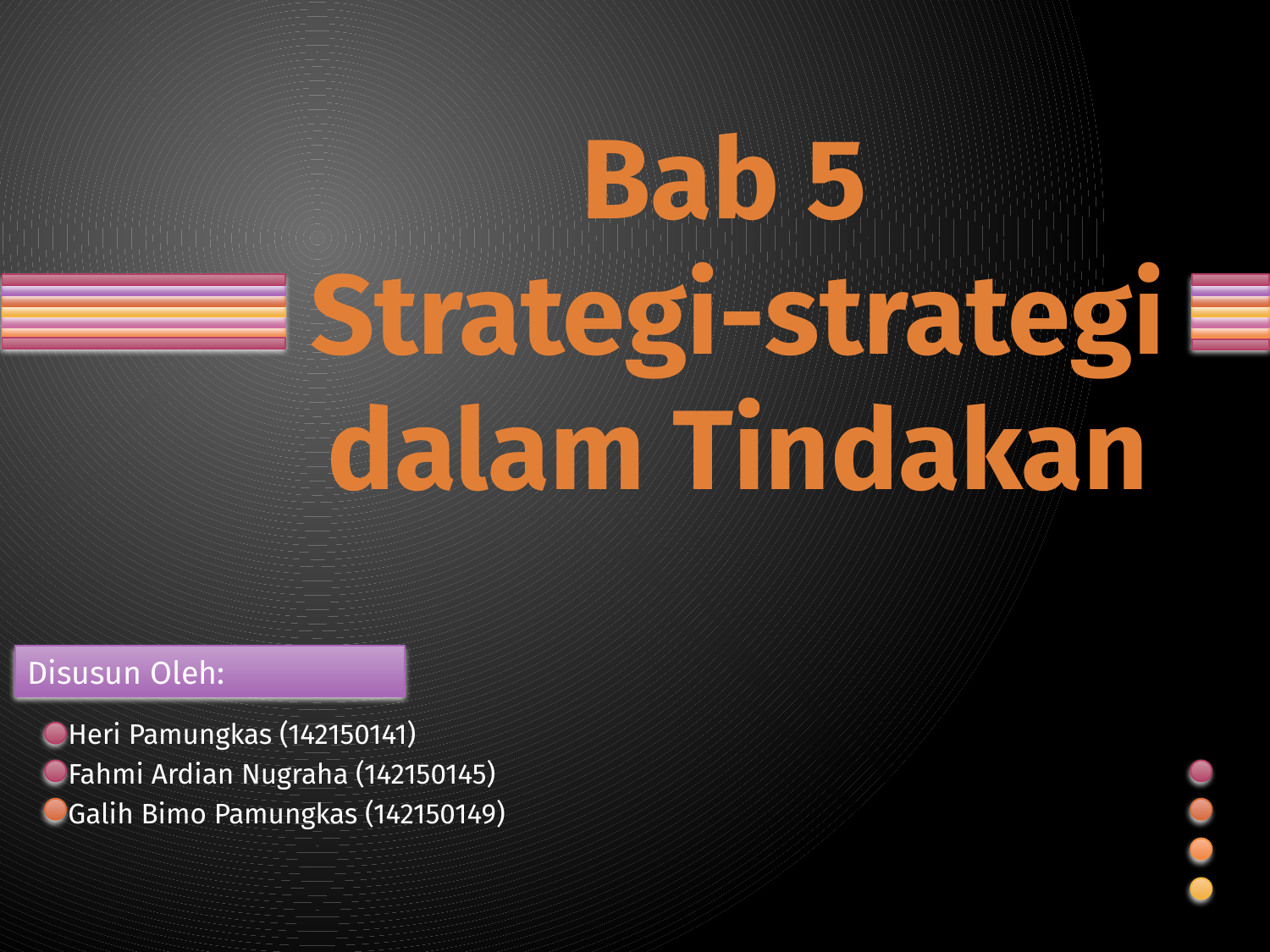

# Bab 5 Strategi-strategi dalam Tindakan
Disusun Oleh:
Heri Pamungkas (142150141)
Fahmi Ardian Nugraha (142150145)
Galih Bimo Pamungkas (142150149)